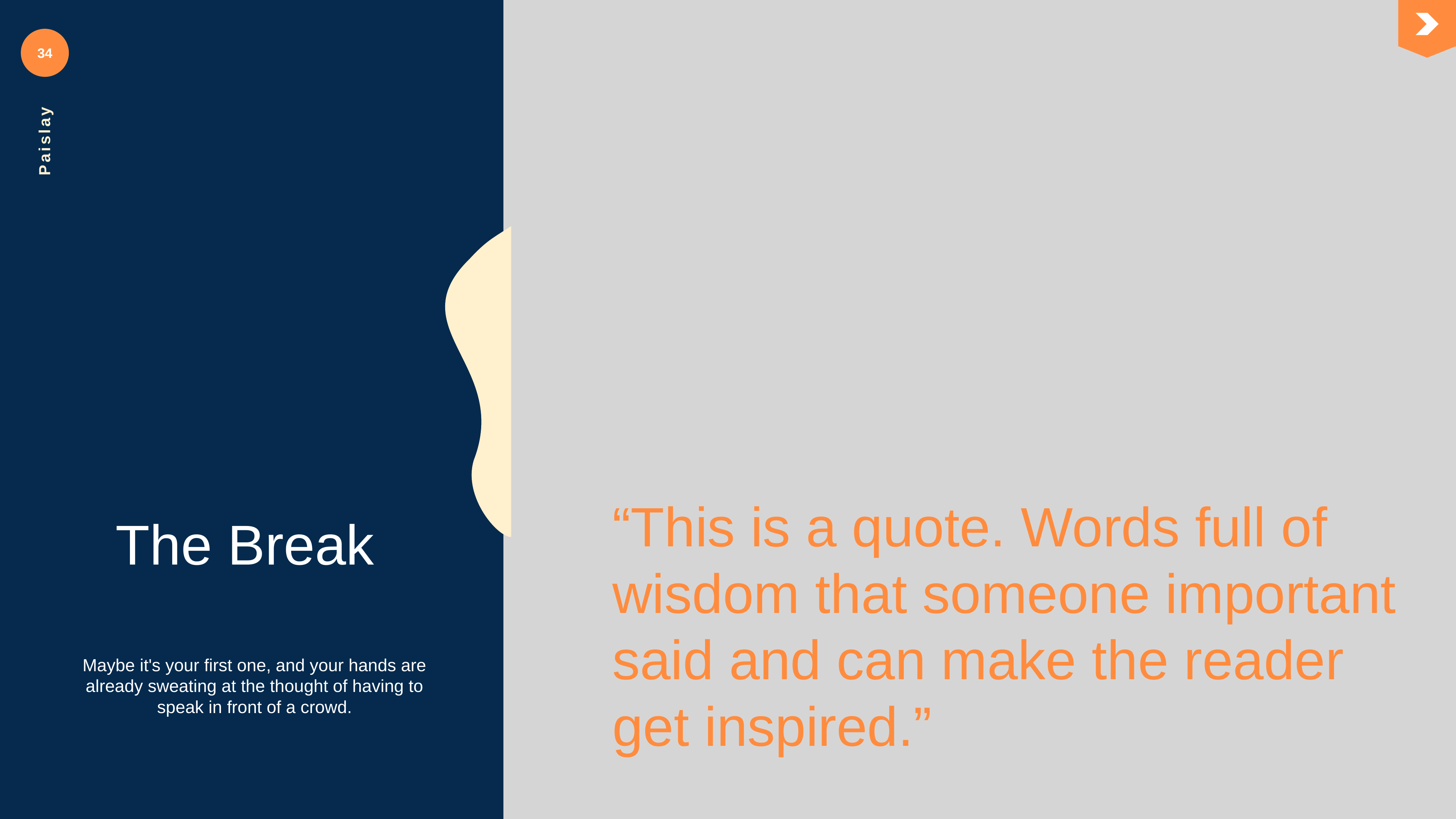

34
Paislay

“This is a quote. Words full of wisdom that someone important said and can make the reader get inspired.”
The Break
Maybe it's your first one, and your hands are already sweating at the thought of having to speak in front of a crowd.